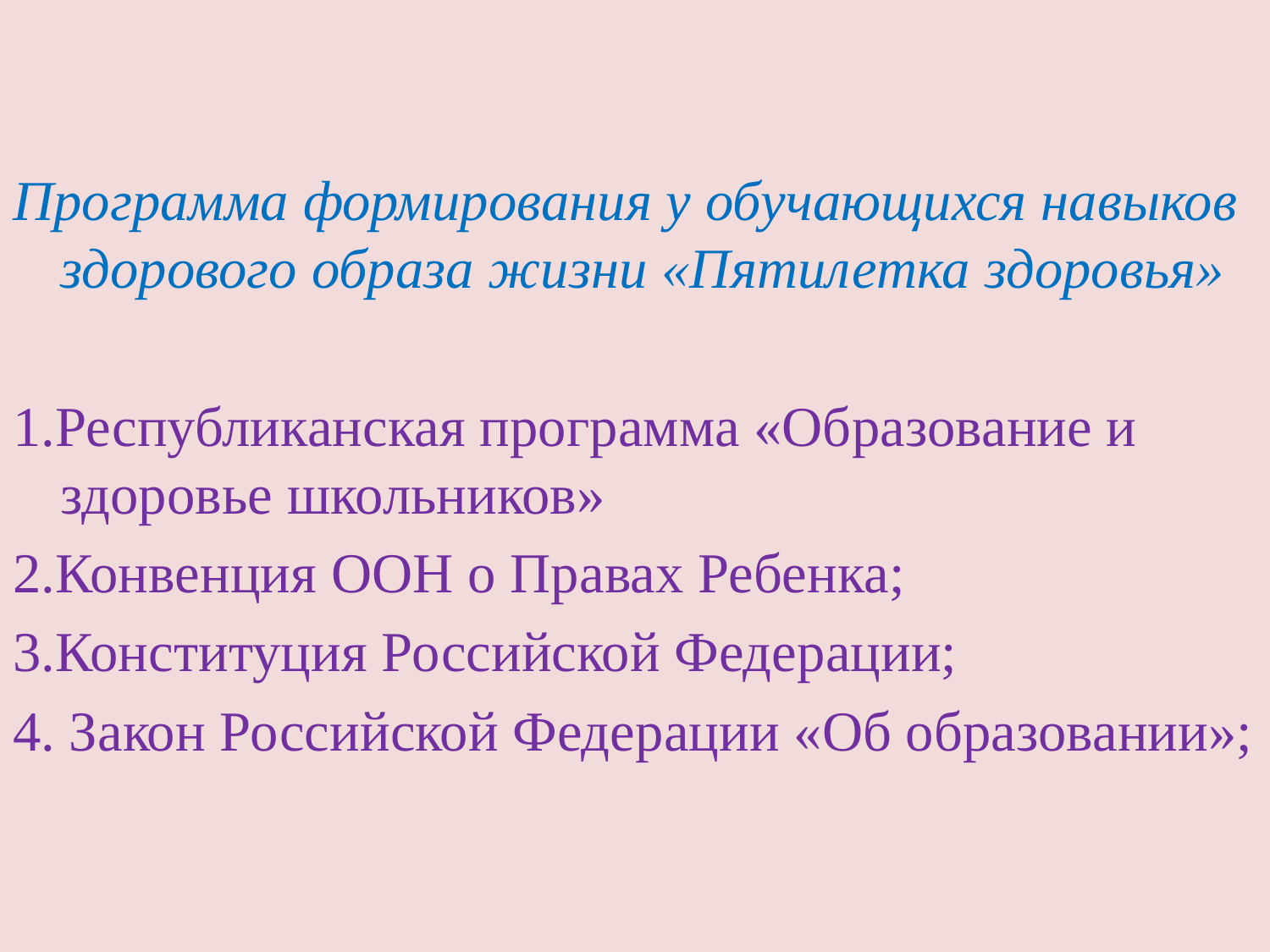

Программа формирования у обучающихся навыков здорового образа жизни «Пятилетка здоровья»

1.Республиканская программа «Образование и здоровье школьников»
2.Конвенция ООН о Правах Ребенка;
3.Конституция Российской Федерации;
4. Закон Российской Федерации «Об образовании»;

#